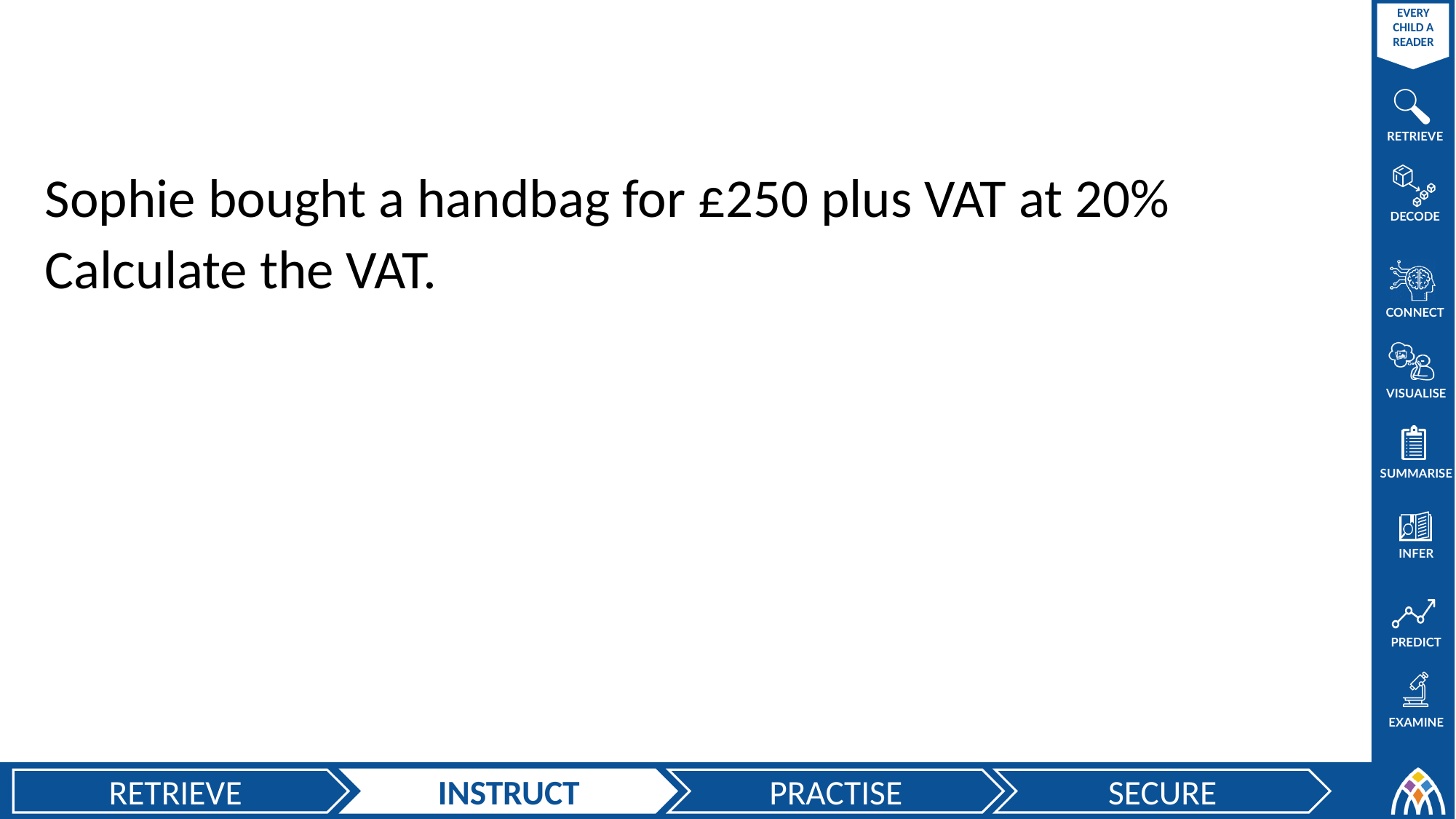

Sophie bought a handbag for £250 plus VAT at 20%
Calculate the VAT.